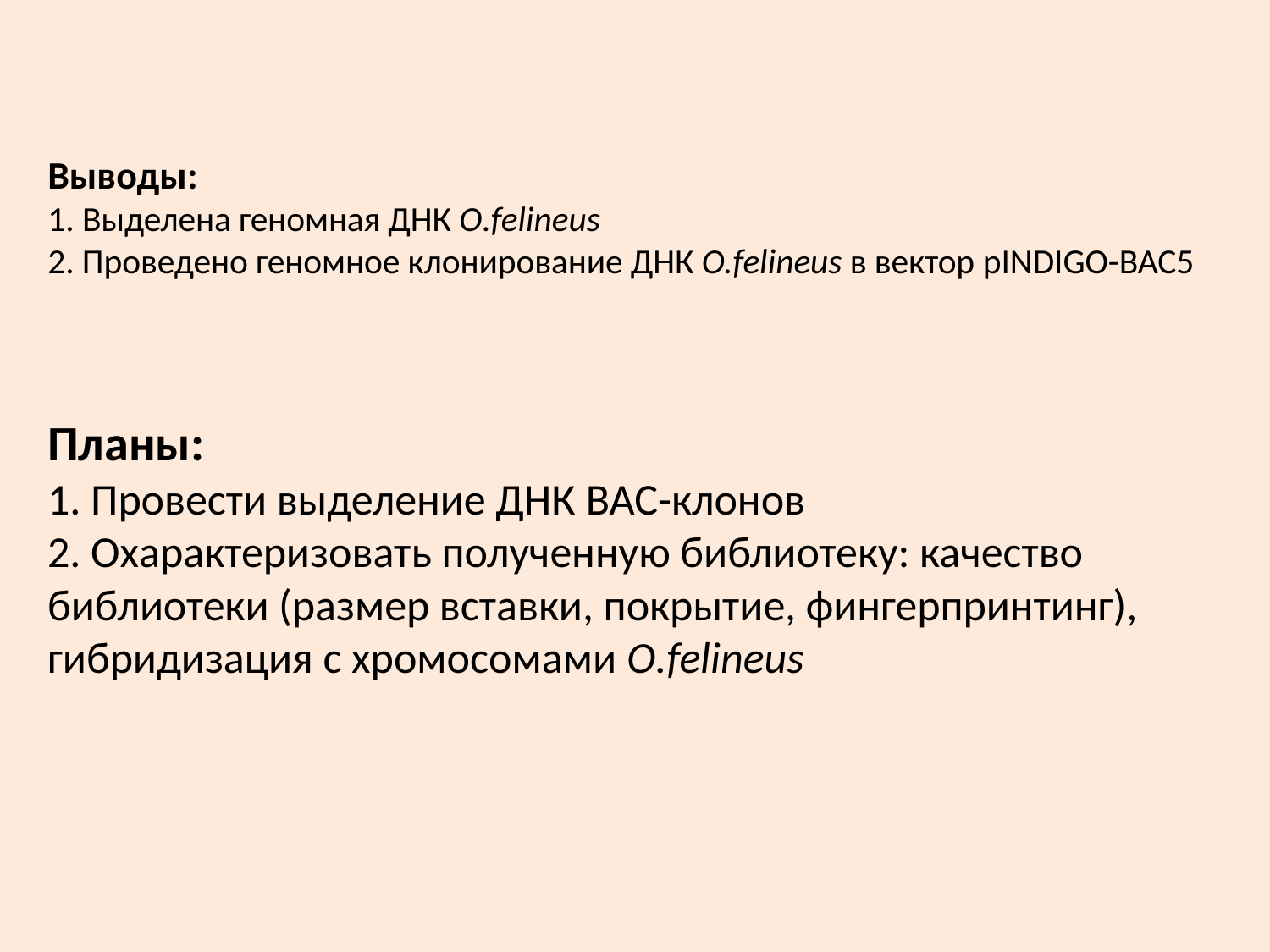

# Выводы: 1. Выделена геномная ДНК O.felineus 2. Проведено геномное клонирование ДНК O.felineus в вектор pINDIGO-BAC5

Планы:
1. Провести выделение ДНК BAC-клонов
2. Охарактеризовать полученную библиотеку: качество библиотеки (размер вставки, покрытие, фингерпринтинг), гибридизация с хромосомами O.felineus